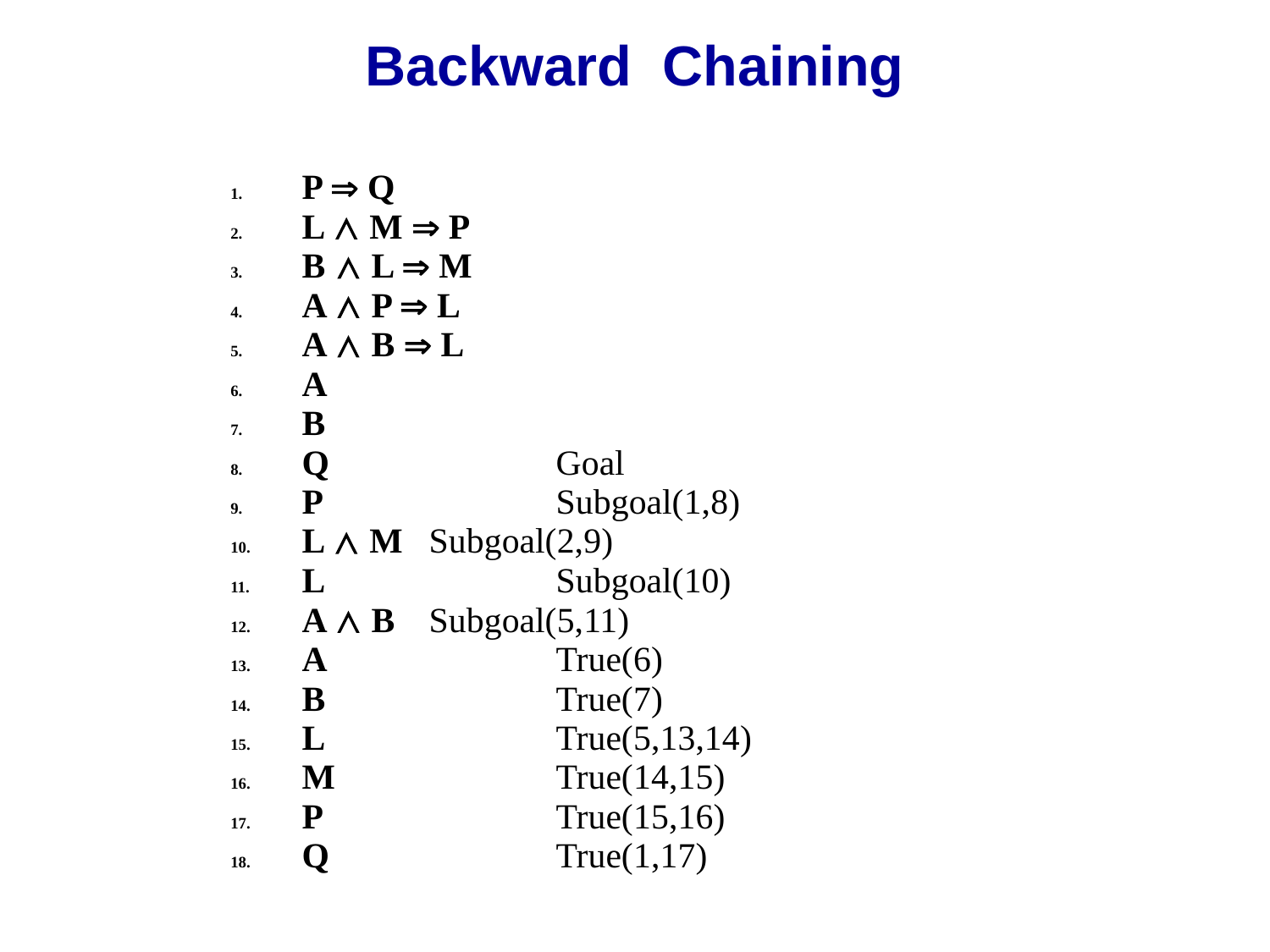

# Backward  Chaining

P ⇒ Q
L ∧ M ⇒ P
B ∧ L ⇒ M
A ∧ P ⇒ L
A ∧ B ⇒ L
A
B
Q		Goal
P		Subgoal(1,8)
L ∧ M	Subgoal(2,9)
L		Subgoal(10)
A ∧ B	Subgoal(5,11)
A		True(6)
B		True(7)
L		True(5,13,14)
M		True(14,15)
P		True(15,16)
Q		True(1,17)